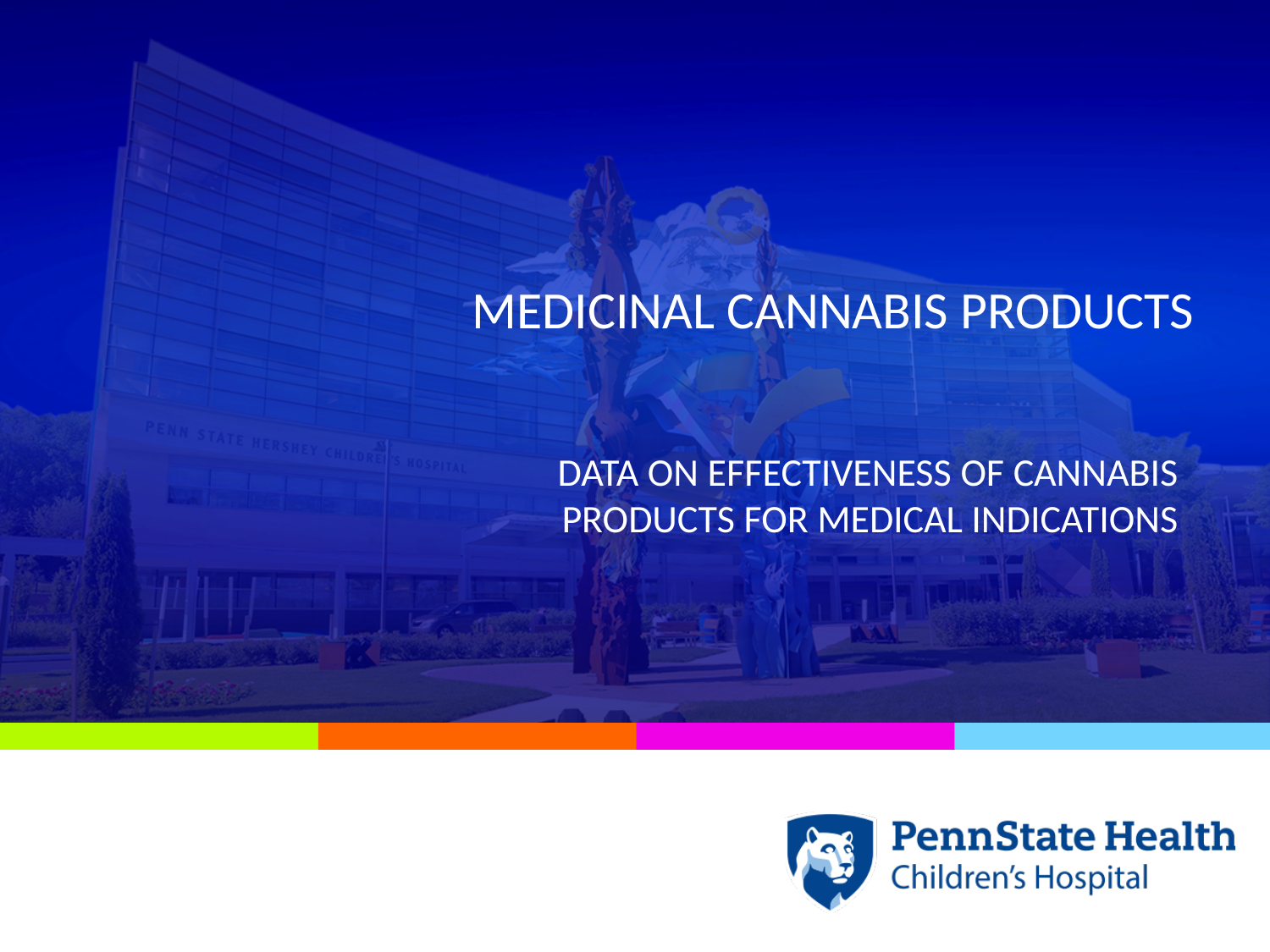

# Medicinal Cannabis Products
Data on Effectiveness of Cannabis Products for medical Indications